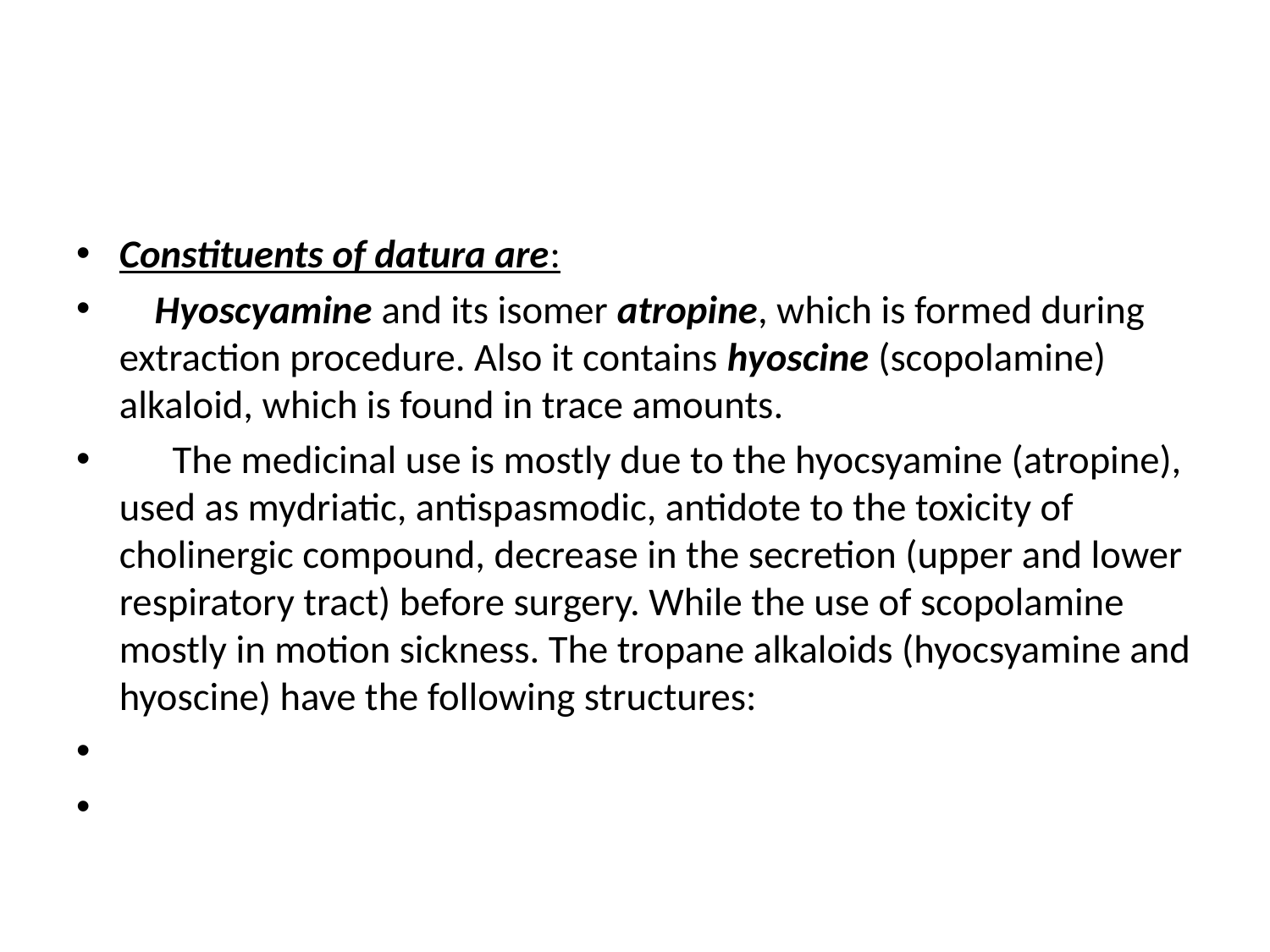

#
Constituents of datura are:
    Hyoscyamine and its isomer atropine, which is formed during extraction procedure. Also it contains hyoscine (scopolamine) alkaloid, which is found in trace amounts.
      The medicinal use is mostly due to the hyocsyamine (atropine), used as mydriatic, antispasmodic, antidote to the toxicity of cholinergic compound, decrease in the secretion (upper and lower respiratory tract) before surgery. While the use of scopolamine mostly in motion sickness. The tropane alkaloids (hyocsyamine and hyoscine) have the following structures: